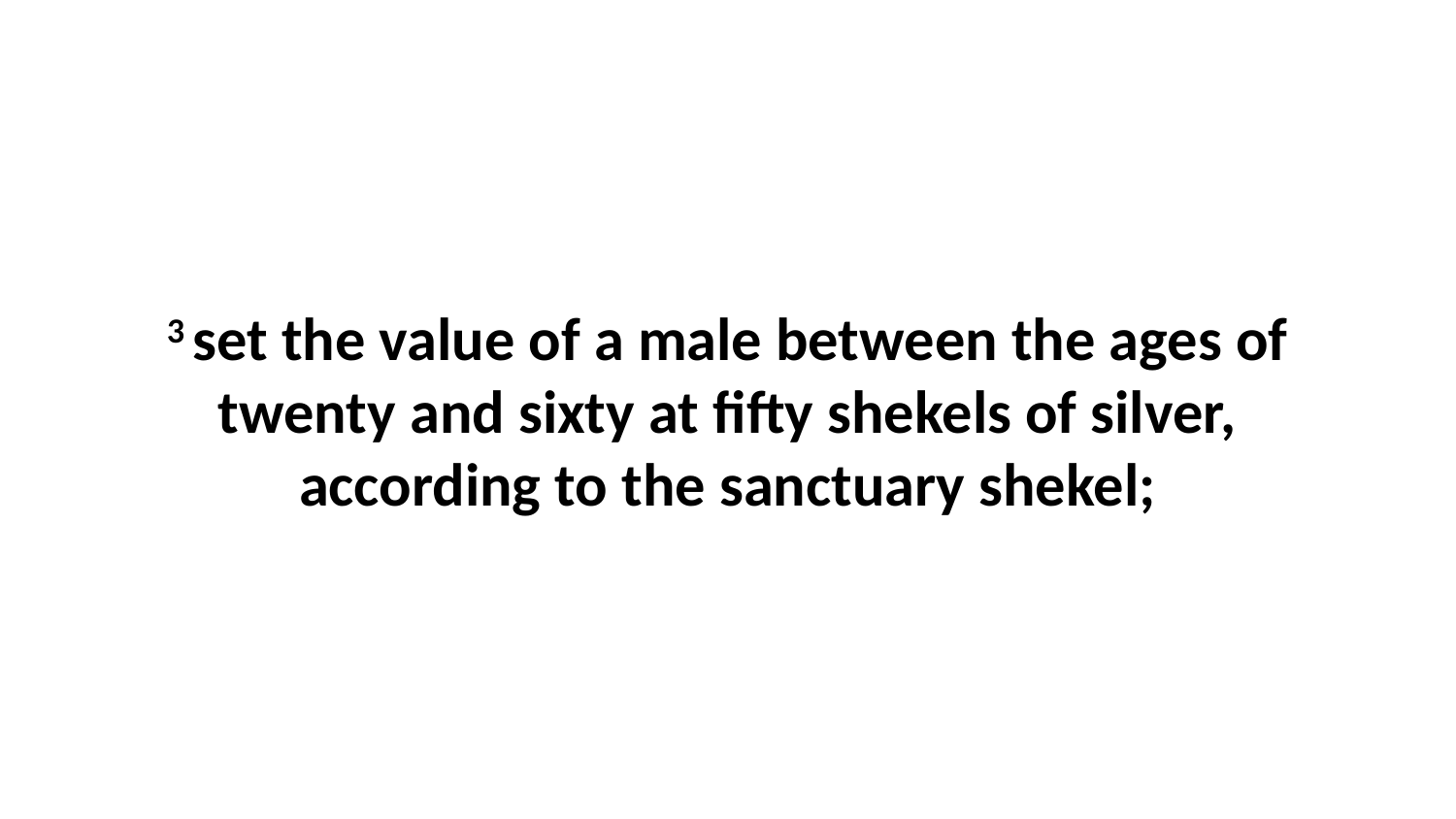

3 set the value of a male between the ages of twenty and sixty at fifty shekels of silver, according to the sanctuary shekel;